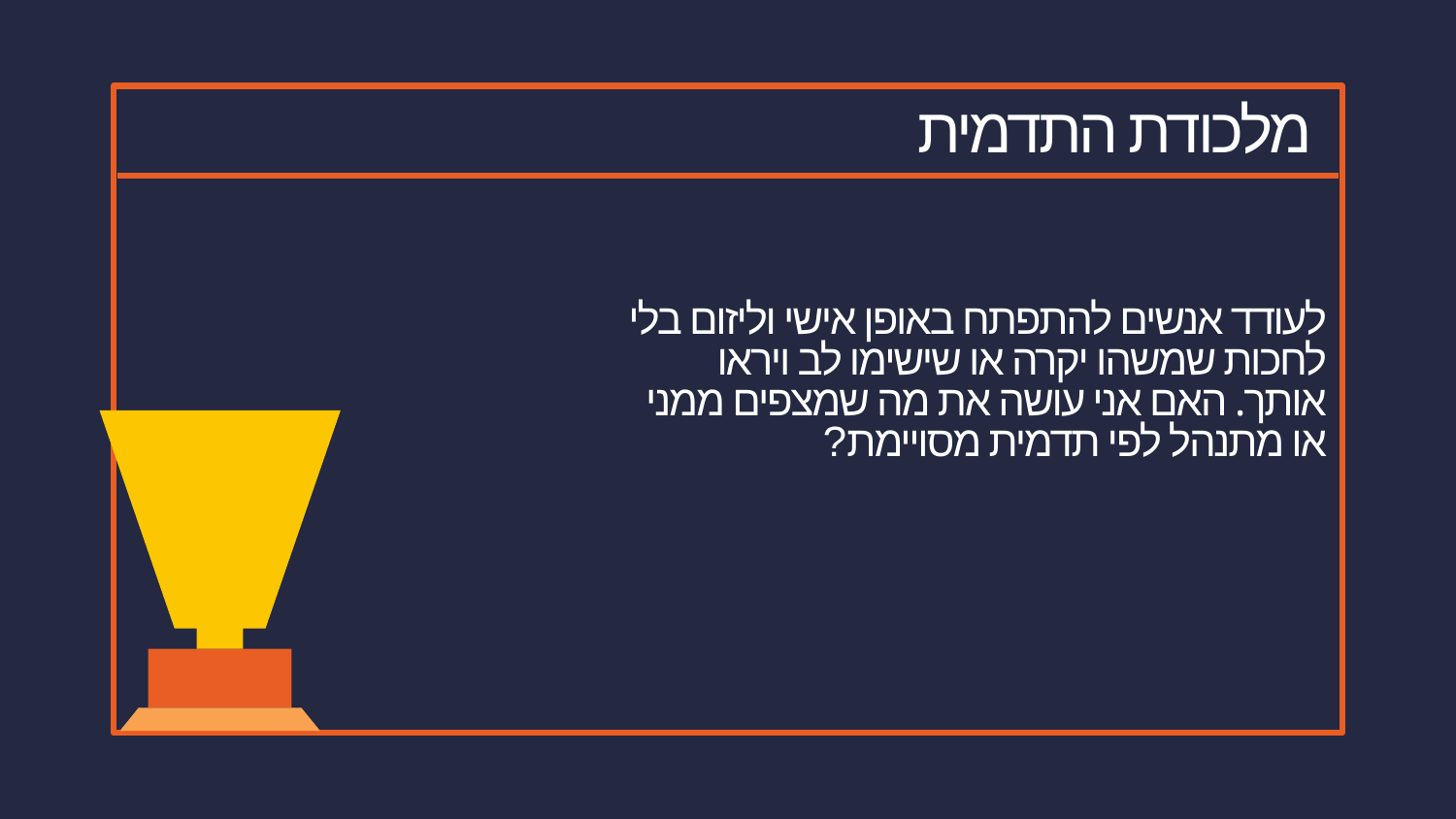

# מלכודת התדמית
לעודד אנשים להתפתח באופן אישי וליזום בלי לחכות שמשהו יקרה או שישימו לב ויראו אותך. האם אני עושה את מה שמצפים ממני או מתנהל לפי תדמית מסויימת?